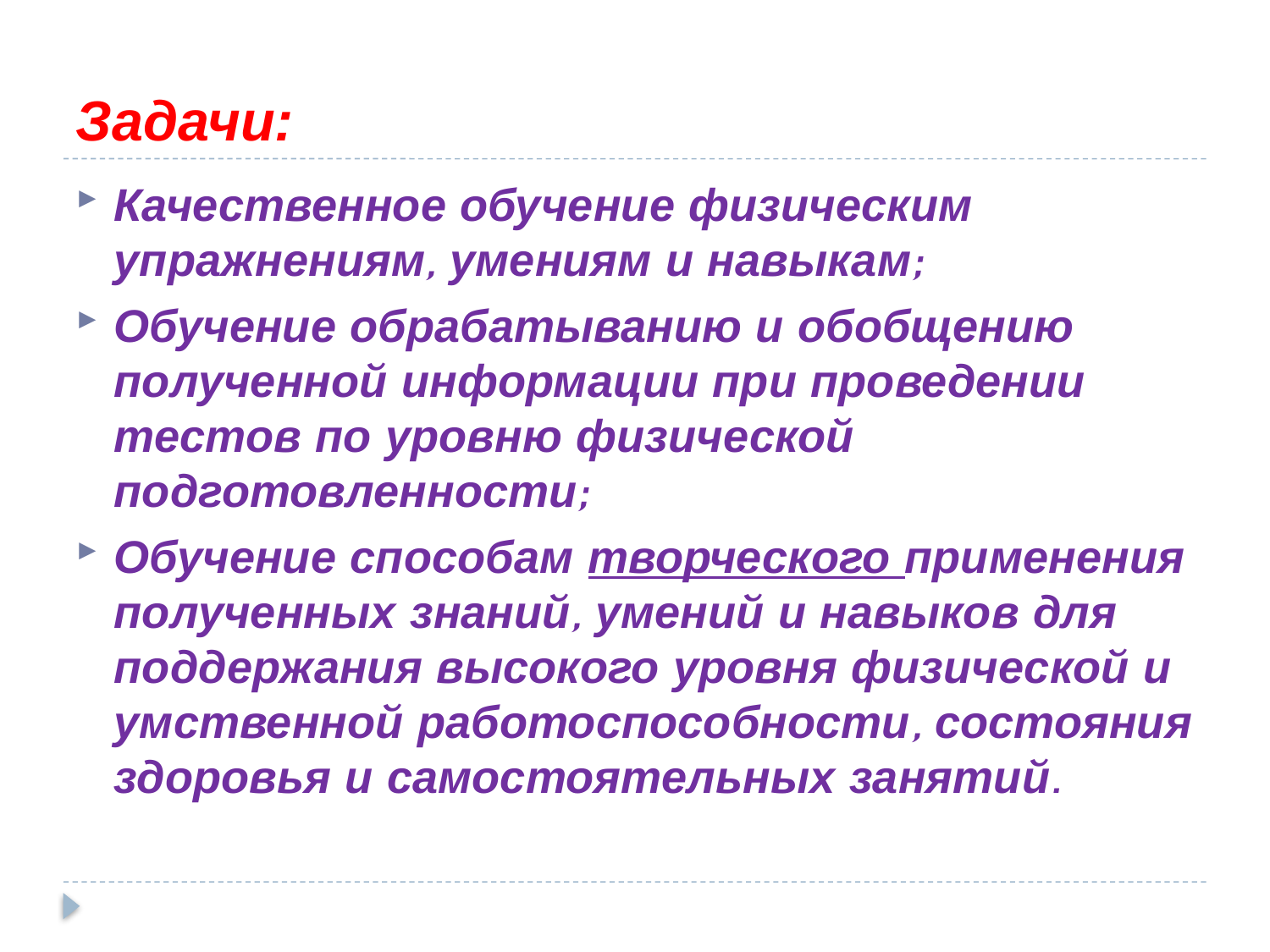

# Задачи:
Качественное обучение физическим упражнениям, умениям и навыкам;
Обучение обрабатыванию и обобщению полученной информации при проведении тестов по уровню физической подготовленности;
Обучение способам творческого применения полученных знаний, умений и навыков для поддержания высокого уровня физической и умственной работоспособности, состояния здоровья и самостоятельных занятий.